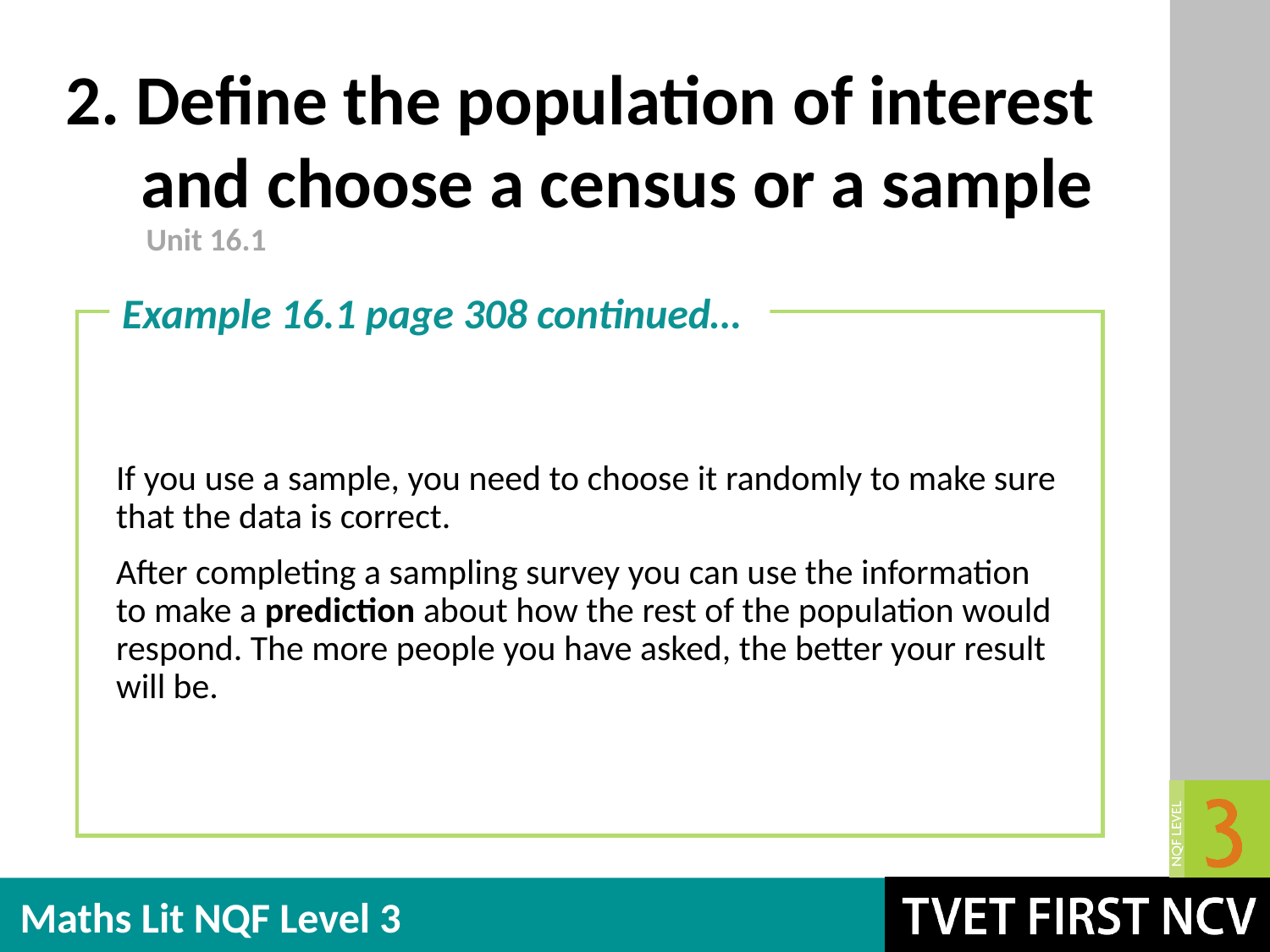

# 2. Define the population of interest and choose a census or a sample
Unit 16.1
Example 16.1 page 308 continued…

If you use a sample, you need to choose it randomly to make sure that the data is correct.
After completing a sampling survey you can use the information to make a prediction about how the rest of the population would respond. The more people you have asked, the better your result will be.